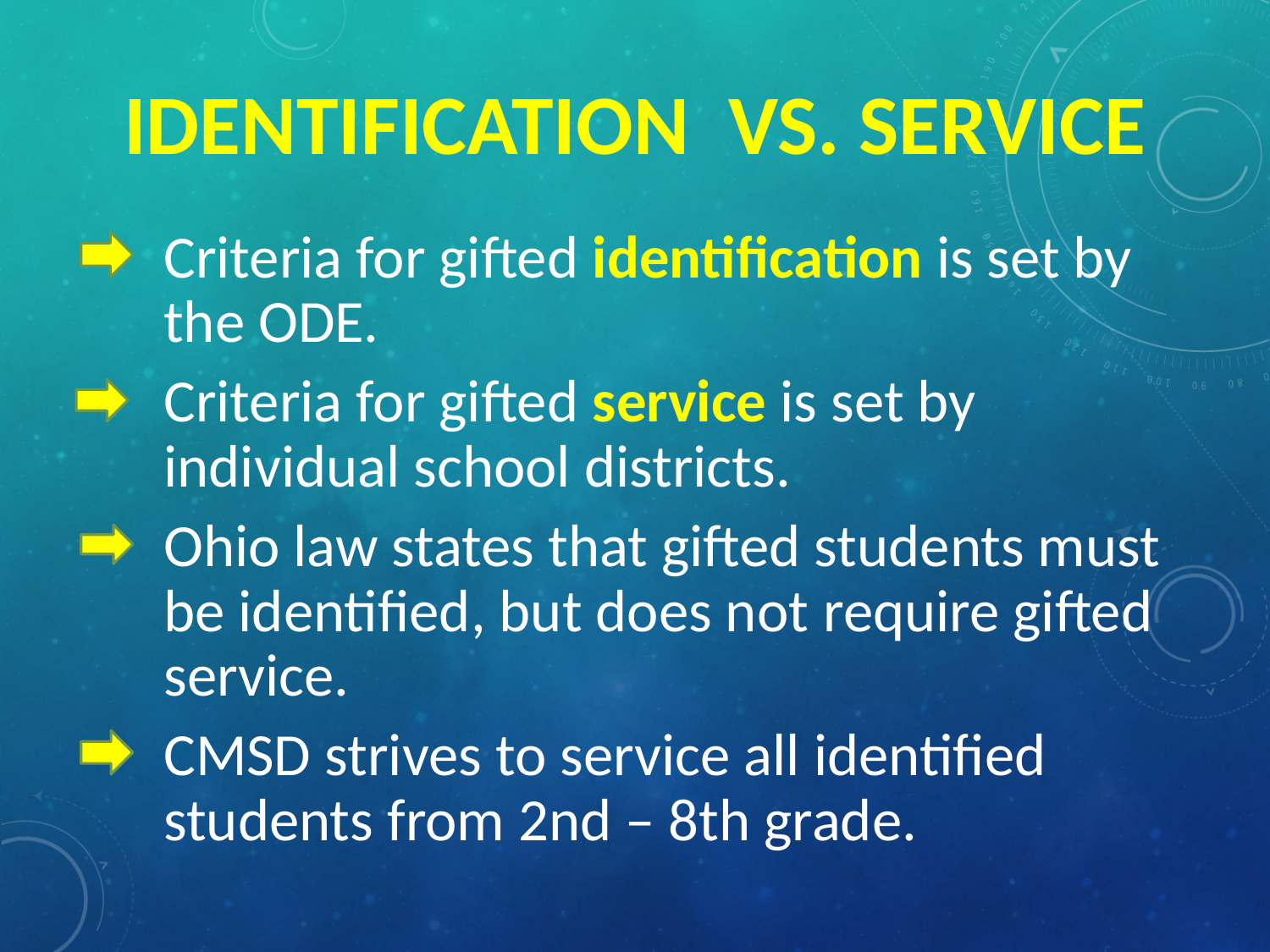

# Identification  vs. Service

Criteria for gifted identification is set by the ODE.

Criteria for gifted service is set by individual school districts.

Ohio law states that gifted students must be identified, but does not require gifted service.

CMSD strives to service all identified students from 2nd – 8th grade.